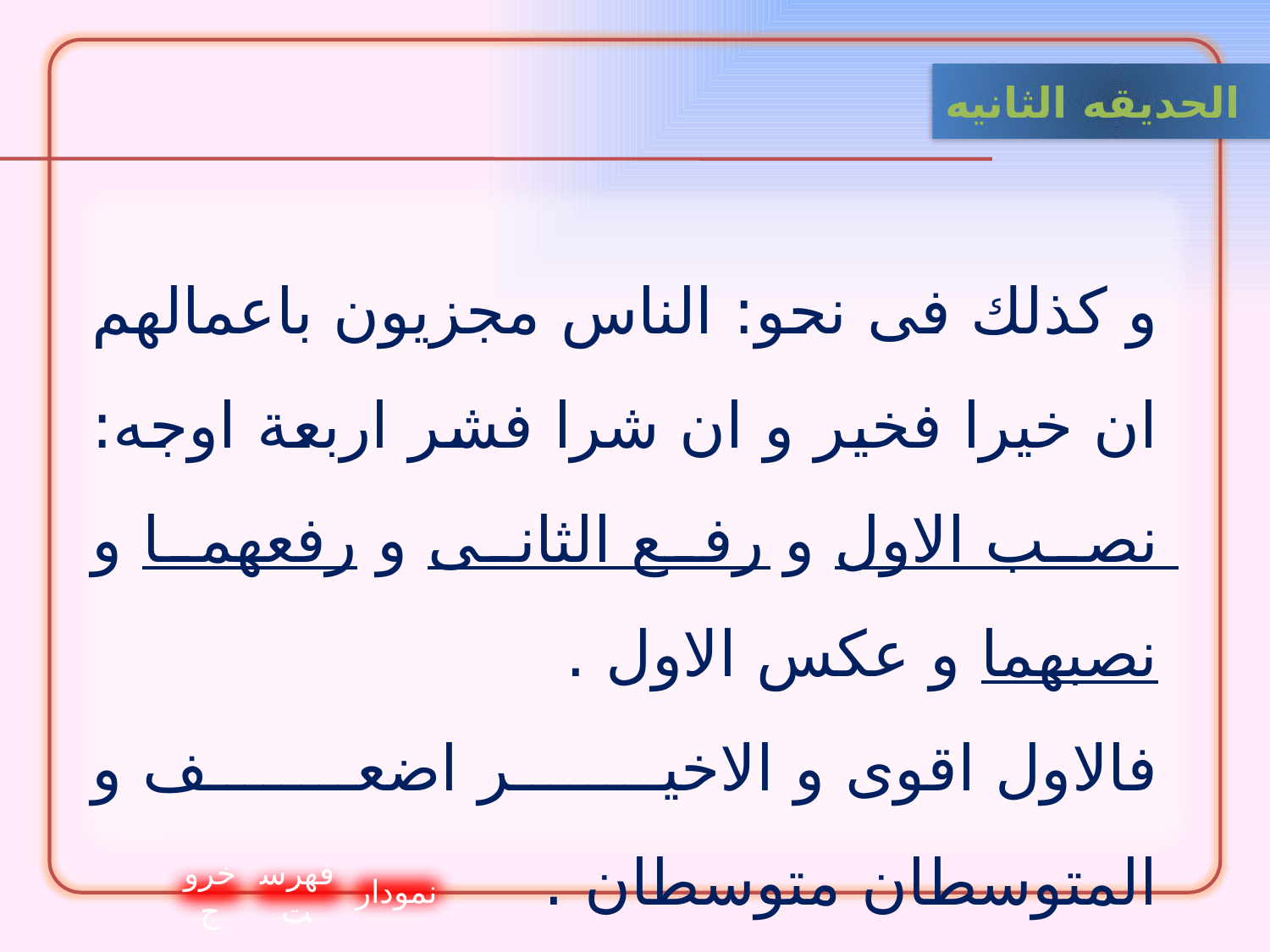

الحدیقه الثانيه

و كذلك فى نحو: الناس مجزيون باعمالهم ان خيرا فخير و ان شرا فشر اربعة اوجه: نصب الاول و رفع الثانى و رفعهما و نصبهما و عكس الاول .
فالاول اقوى و الاخير اضعف و المتوسطان متوسطان .
خروج
فهرست
نمودار